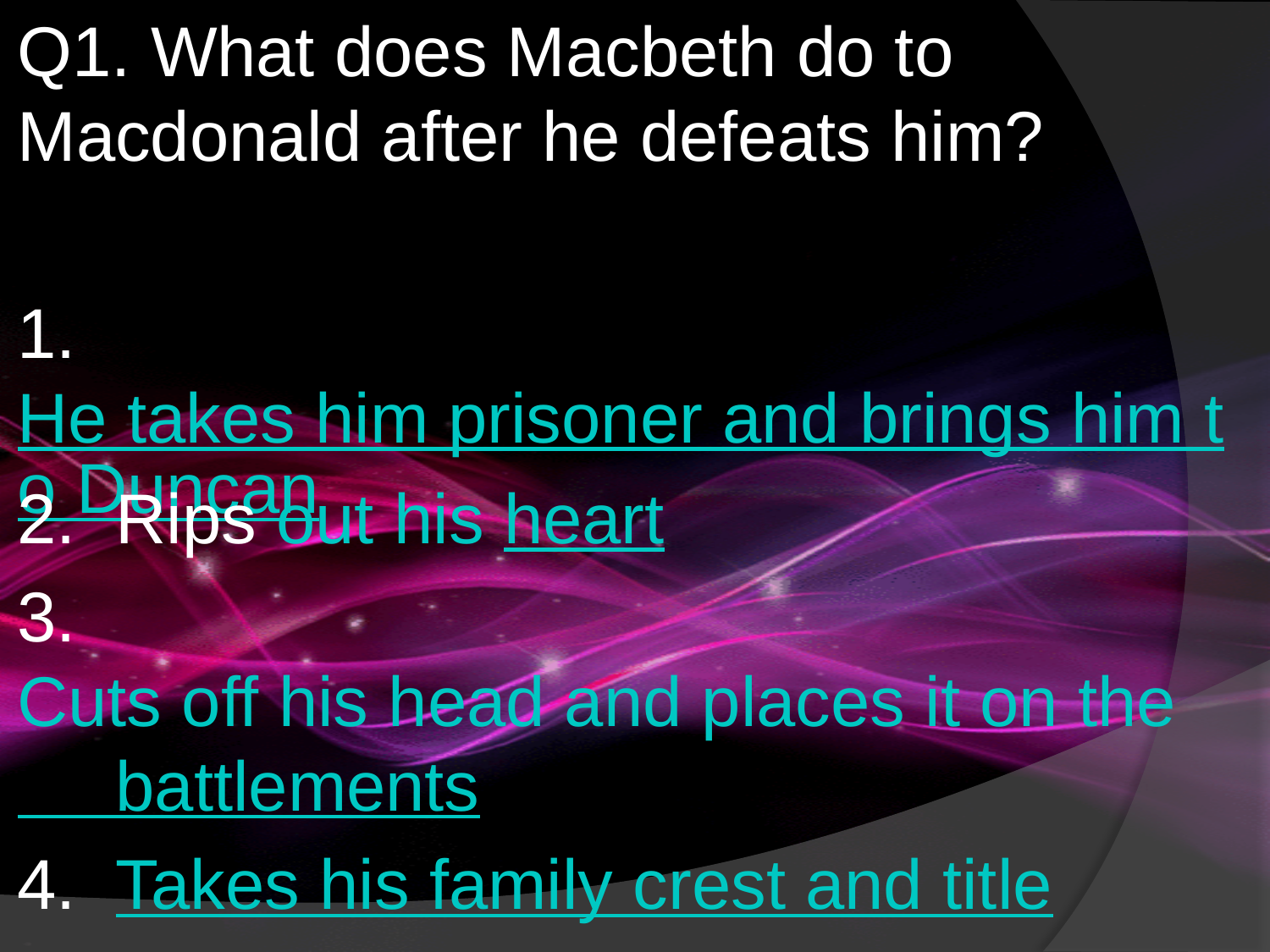

Q1. What does Macbeth do to Macdonald after he defeats him?

1.  He takes him prisoner and brings him to Duncan

2.  Rips out his heart
3.  Cuts off his head and places it on the      battlements
4.  Takes his family crest and title